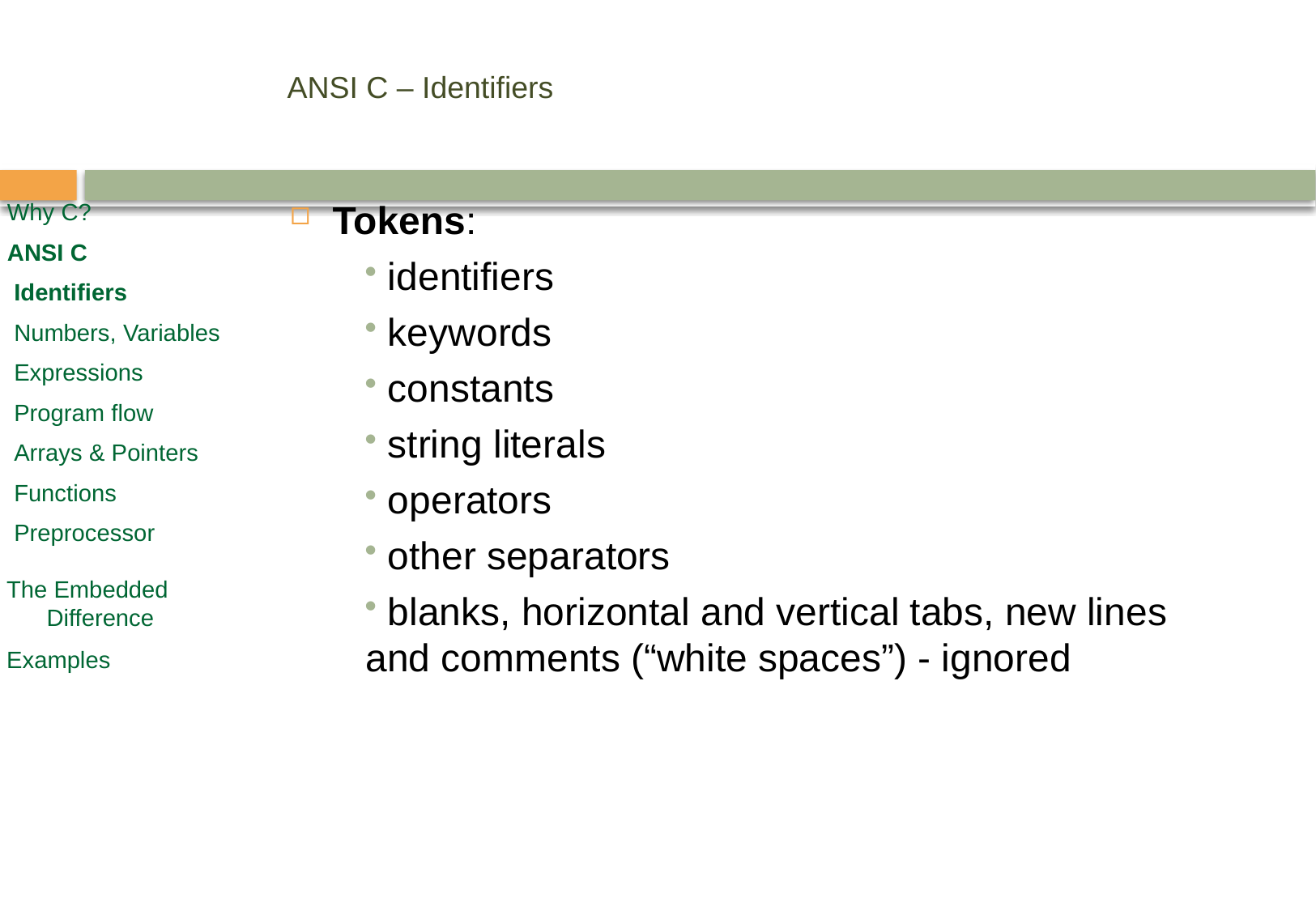

# ANSI C – Identifiers
Tokens:
 identifiers
 keywords
 constants
 string literals
 operators
 other separators
 blanks, horizontal and vertical tabs, new lines and comments (“white spaces”) - ignored

Why C?
ANSI C
 Identifiers
 Numbers, Variables
 Expressions
 Program flow
 Arrays & Pointers
 Functions
 Preprocessor
 The Embedded
       Difference
 Examples